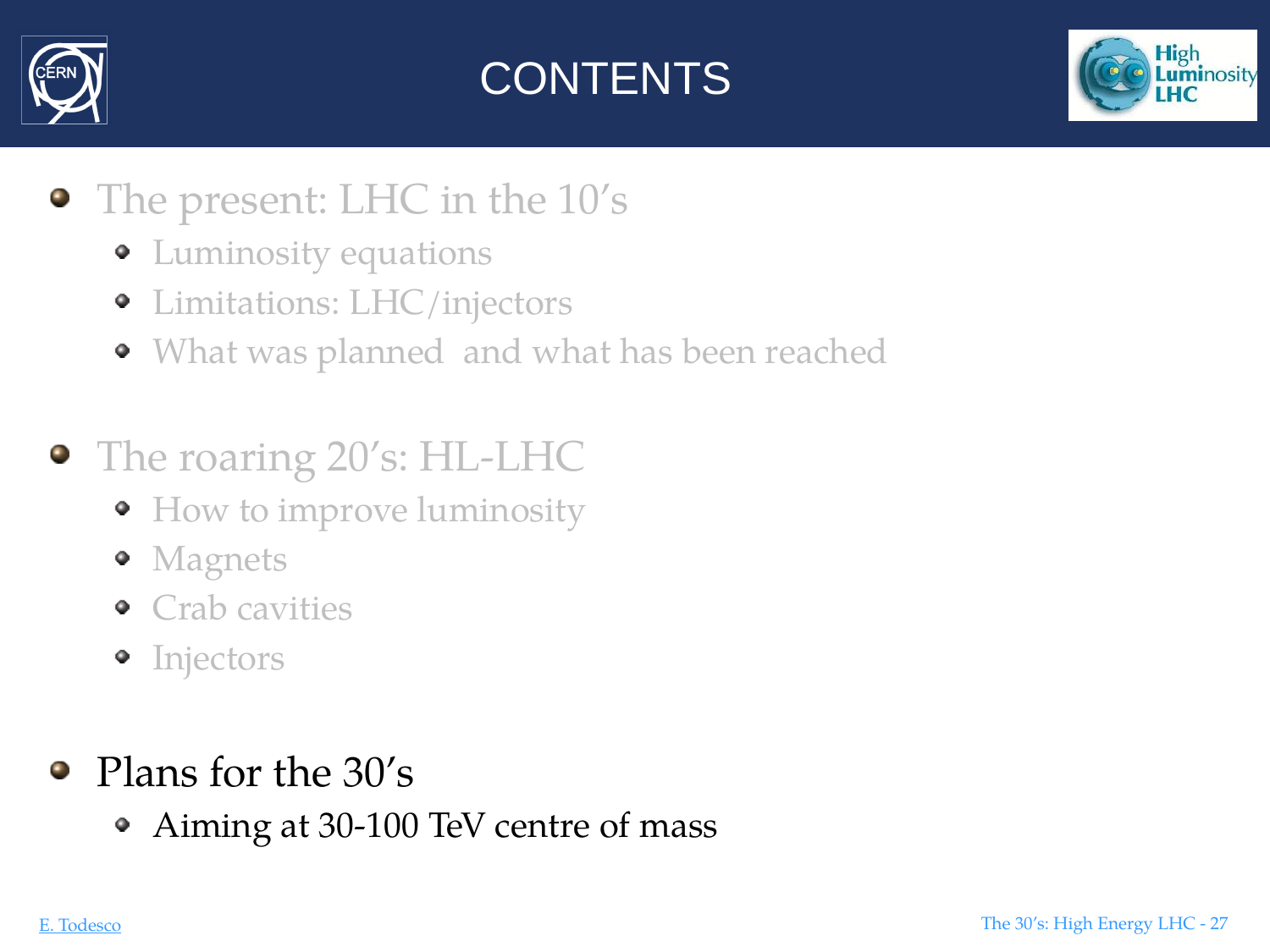

# CONTENTS
The present: LHC in the 10’s
Luminosity equations
Limitations: LHC/injectors
What was planned  and what has been reached

The roaring 20’s: HL-LHC
How to improve luminosity
Magnets
Crab cavities
Injectors

Plans for the 30’s
Aiming at 30-100 TeV centre of mass
The 30’s: High Energy LHC - 27